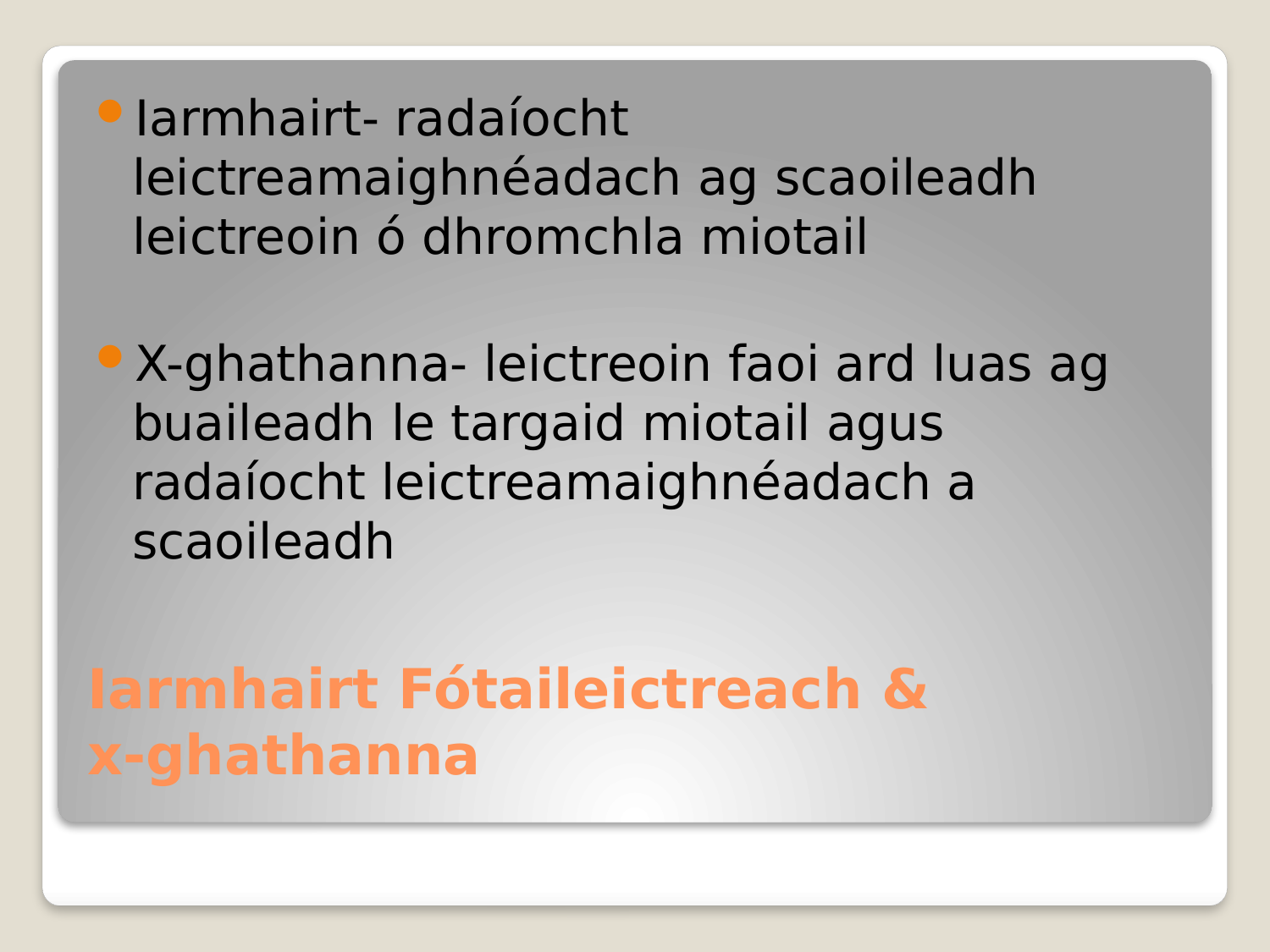

Iarmhairt- radaíocht leictreamaighnéadach ag scaoileadh leictreoin ó dhromchla miotail

X-ghathanna- leictreoin faoi ard luas ag buaileadh le targaid miotail agus radaíocht leictreamaighnéadach a scaoileadh
# Iarmhairt Fótaileictreach & x-ghathanna